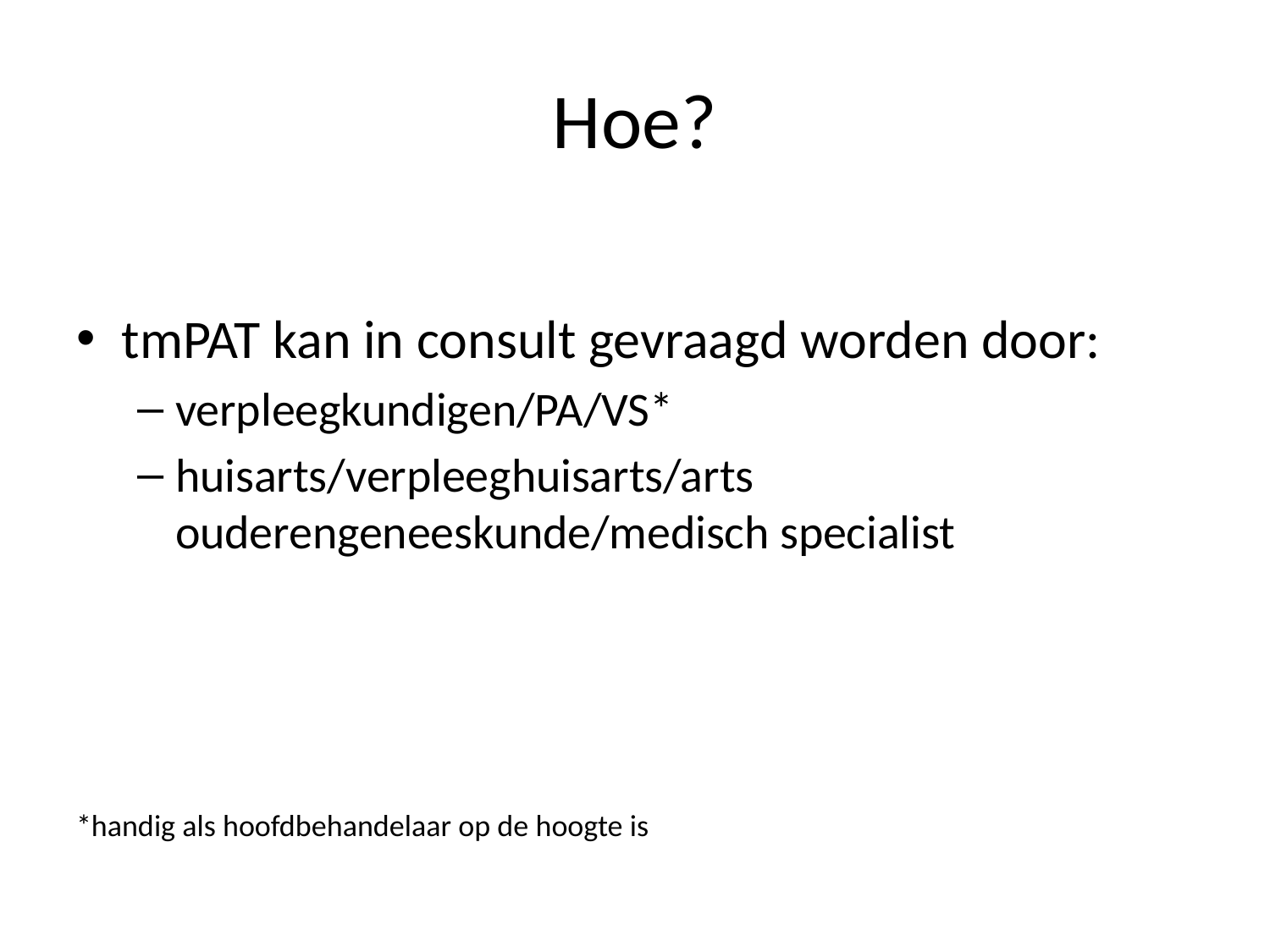

# Hoe?

tmPAT kan in consult gevraagd worden door:
verpleegkundigen/PA/VS*
huisarts/verpleeghuisarts/arts ouderengeneeskunde/medisch specialist

*handig als hoofdbehandelaar op de hoogte is